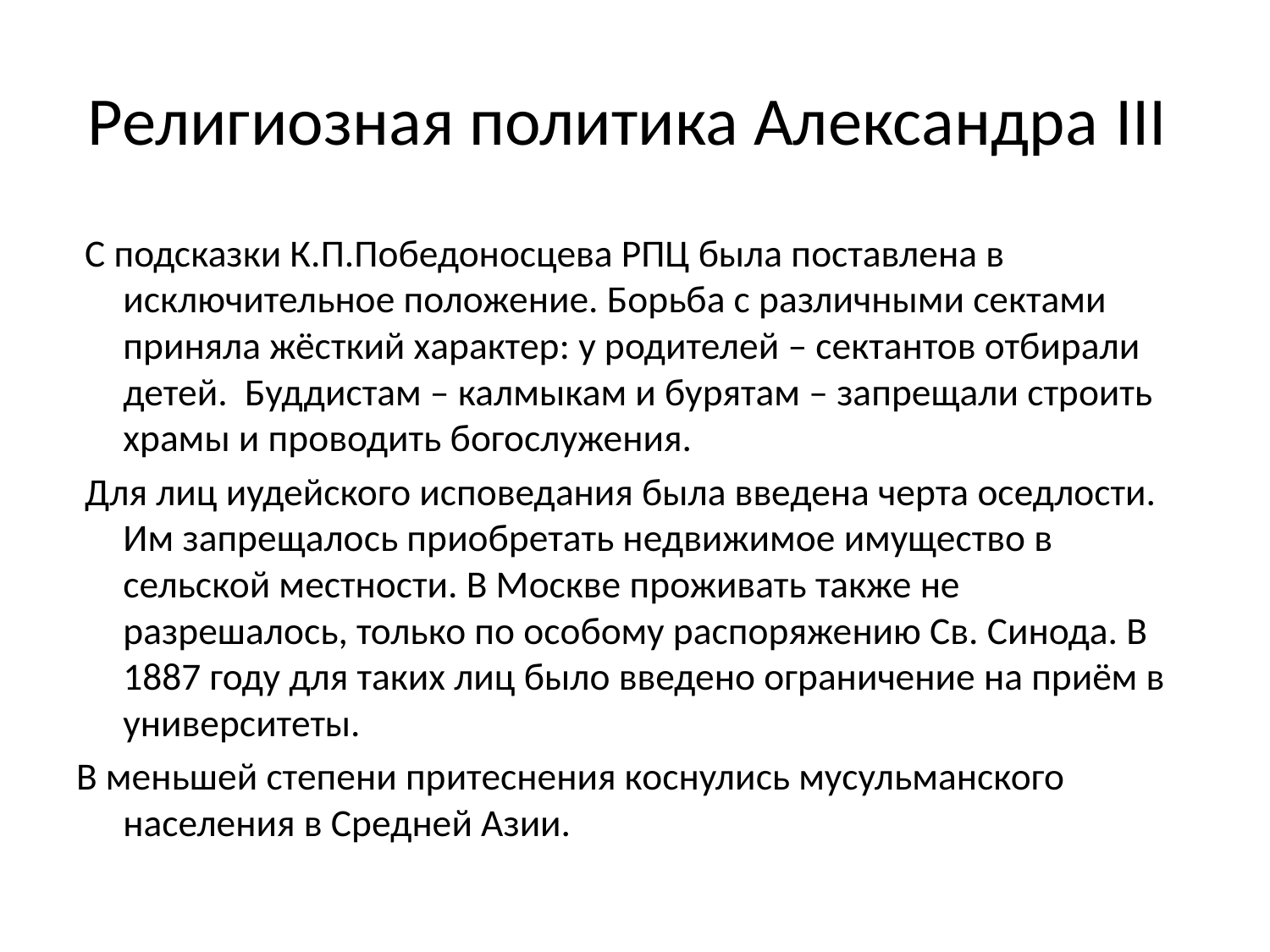

# Религиозная политика Александра III
 С подсказки К.П.Победоносцева РПЦ была поставлена в исключительное положение. Борьба с различными сектами приняла жёсткий характер: у родителей – сектантов отбирали детей.  Буддистам – калмыкам и бурятам – запрещали строить храмы и проводить богослужения.
 Для лиц иудейского исповедания была введена черта оседлости. Им запрещалось приобретать недвижимое имущество в сельской местности. В Москве проживать также не разрешалось, только по особому распоряжению Св. Синода. В 1887 году для таких лиц было введено ограничение на приём в университеты.
В меньшей степени притеснения коснулись мусульманского населения в Средней Азии.